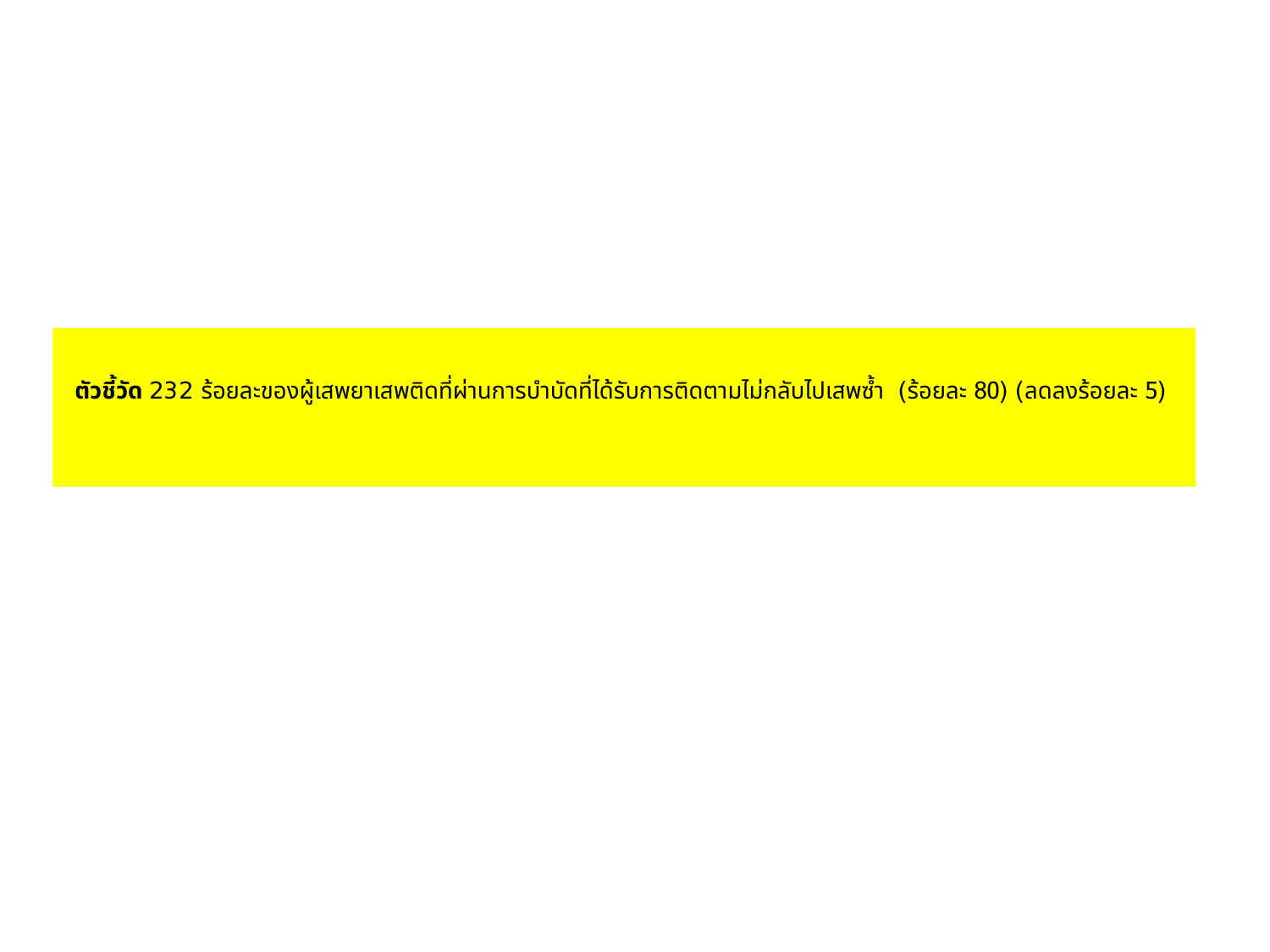

# ตัวชี้วัด 232 ร้อยละของผู้เสพยาเสพติดที่ผ่านการบำบัดที่ได้รับการติดตามไม่กลับไปเสพซ้ำ  (ร้อยละ 80) (ลดลงร้อยละ 5)